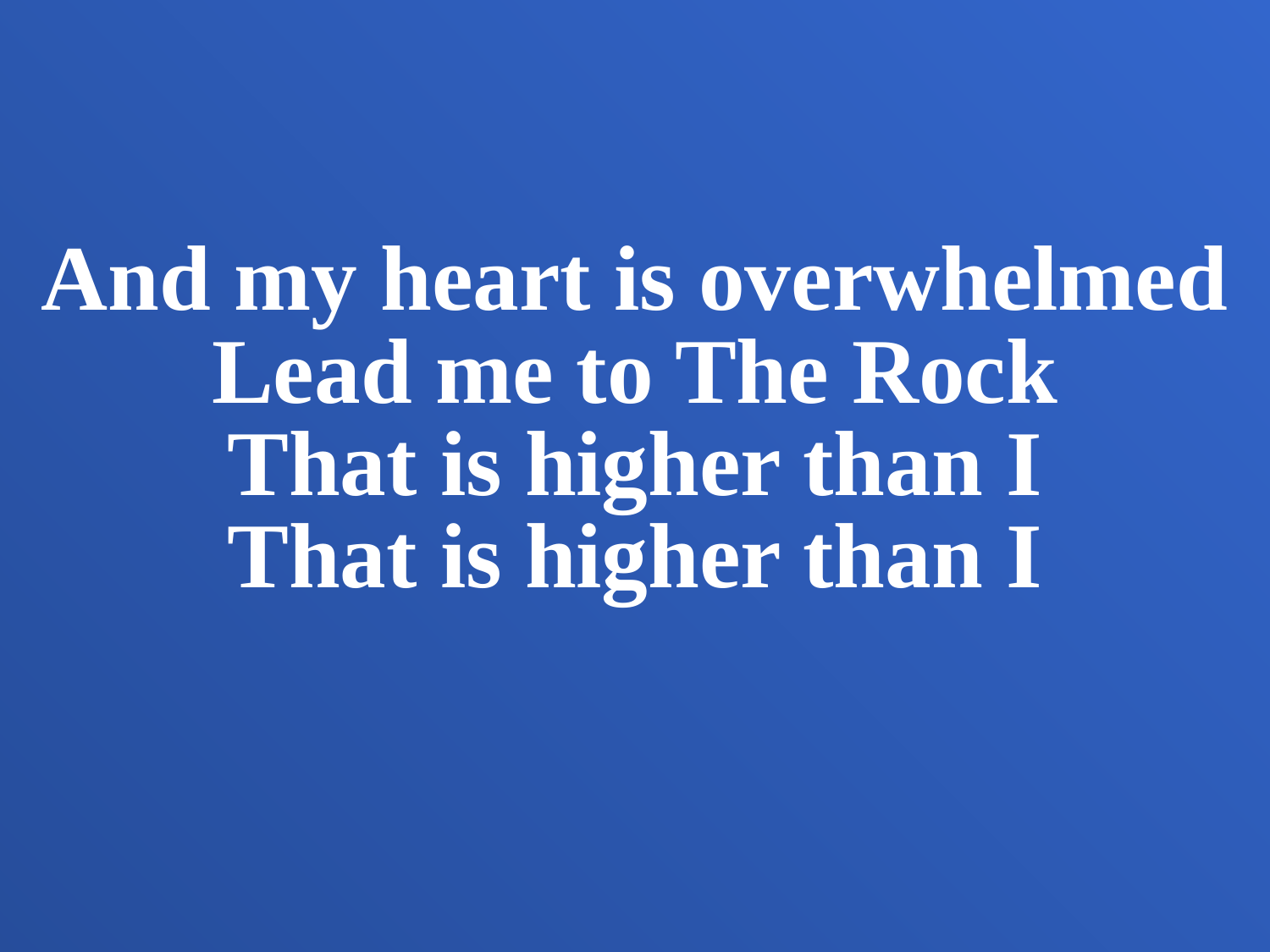

And my heart is overwhelmed
Lead me to The Rock
That is higher than I
That is higher than I